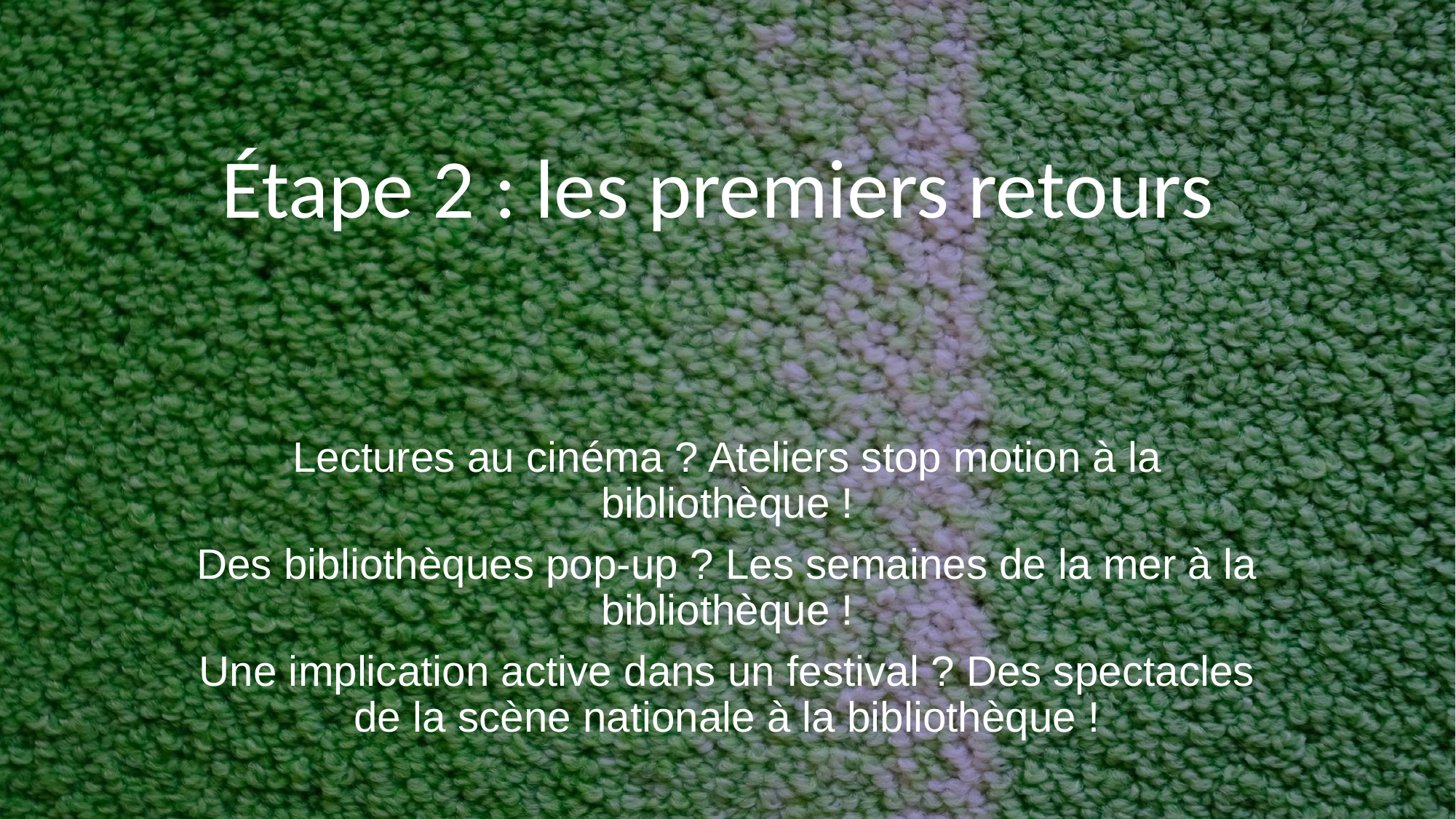

# Étape 2 : les premiers retours
Lectures au cinéma ? Ateliers stop motion à la bibliothèque !
Des bibliothèques pop-up ? Les semaines de la mer à la bibliothèque !
Une implication active dans un festival ? Des spectacles de la scène nationale à la bibliothèque !